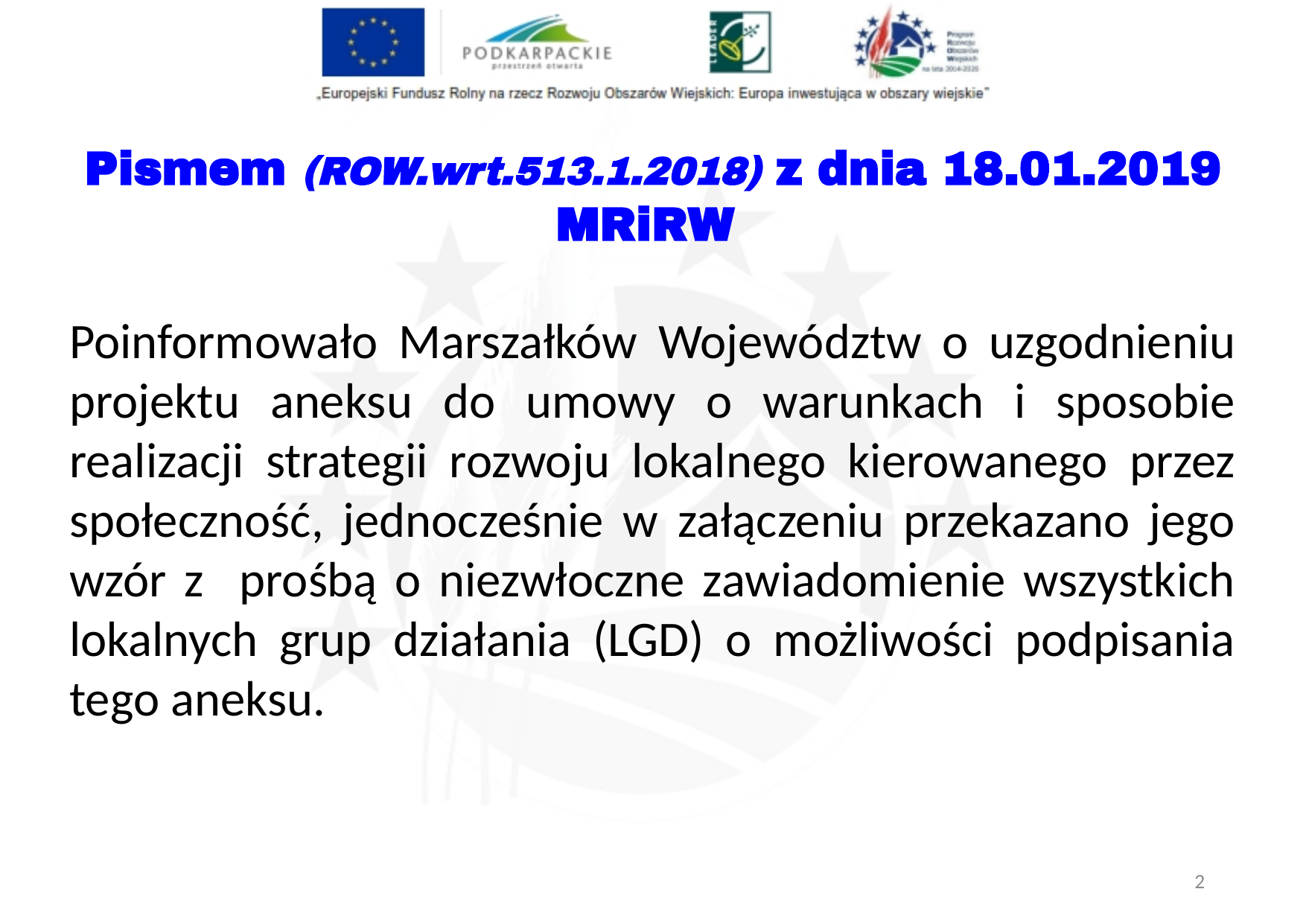

Pismem (ROW.wrt.513.1.2018) z dnia 18.01.2019 MRiRW

Poinformowało Marszałków Województw o uzgodnieniu projektu aneksu do umowy o warunkach i sposobie realizacji strategii rozwoju lokalnego kierowanego przez społeczność, jednocześnie w załączeniu przekazano jego wzór z  prośbą o niezwłoczne zawiadomienie wszystkich lokalnych grup działania (LGD) o możliwości podpisania tego aneksu.

2